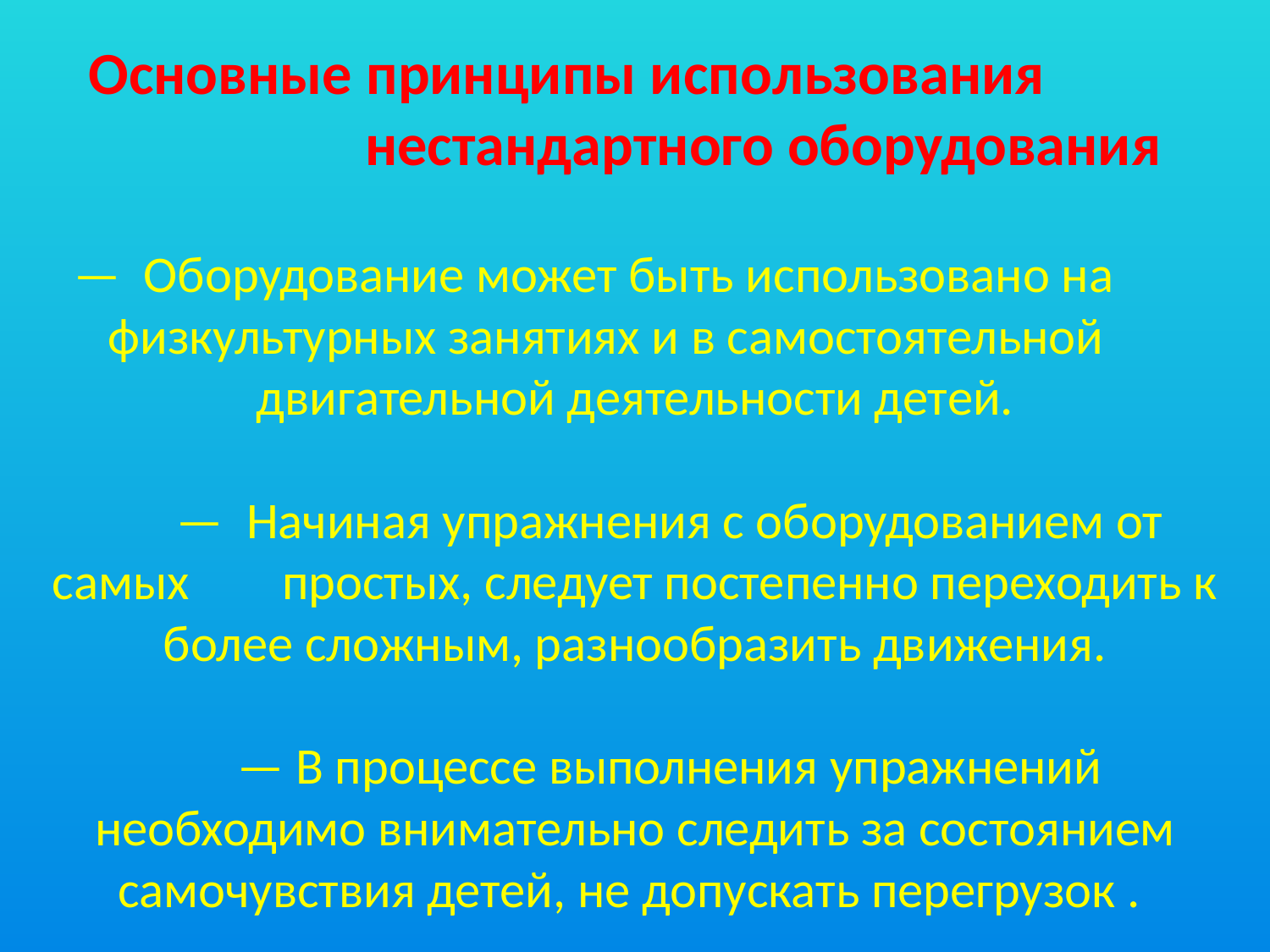

# Основные принципы использования                                   нестандартного оборудования —  Оборудование может быть использовано на        физкультурных занятиях и в самостоятельной      двигательной деятельности детей. —  Начиная упражнения с оборудованием от самых        простых, следует постепенно переходить к более сложным, разнообразить движения. — В процессе выполнения упражнений необходимо внимательно следить за состоянием самочувствия детей, не допускать перегрузок .